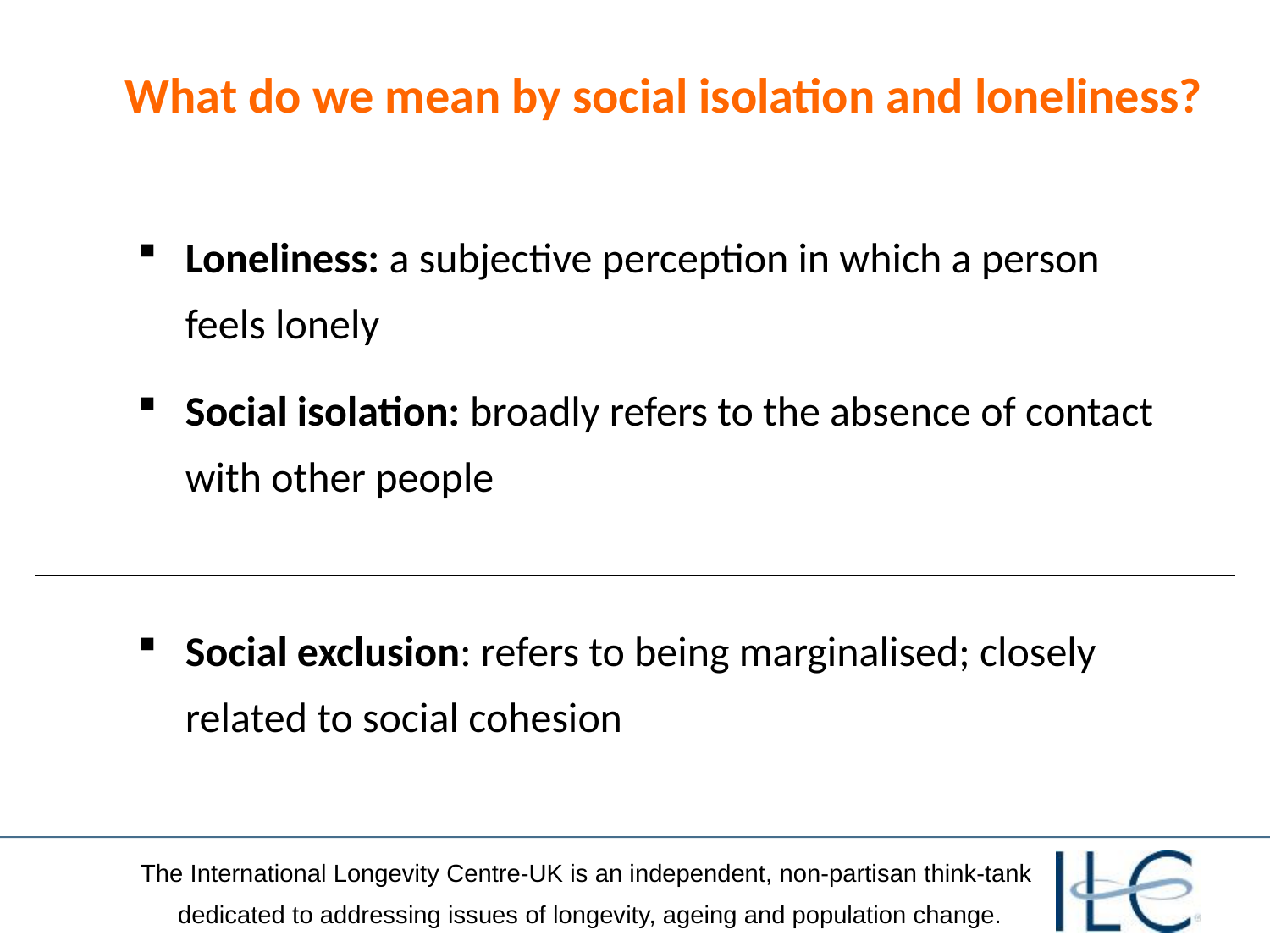

# What do we mean by social isolation and loneliness?
Loneliness: a subjective perception in which a person feels lonely
Social isolation: broadly refers to the absence of contact with other people

Social exclusion: refers to being marginalised; closely related to social cohesion